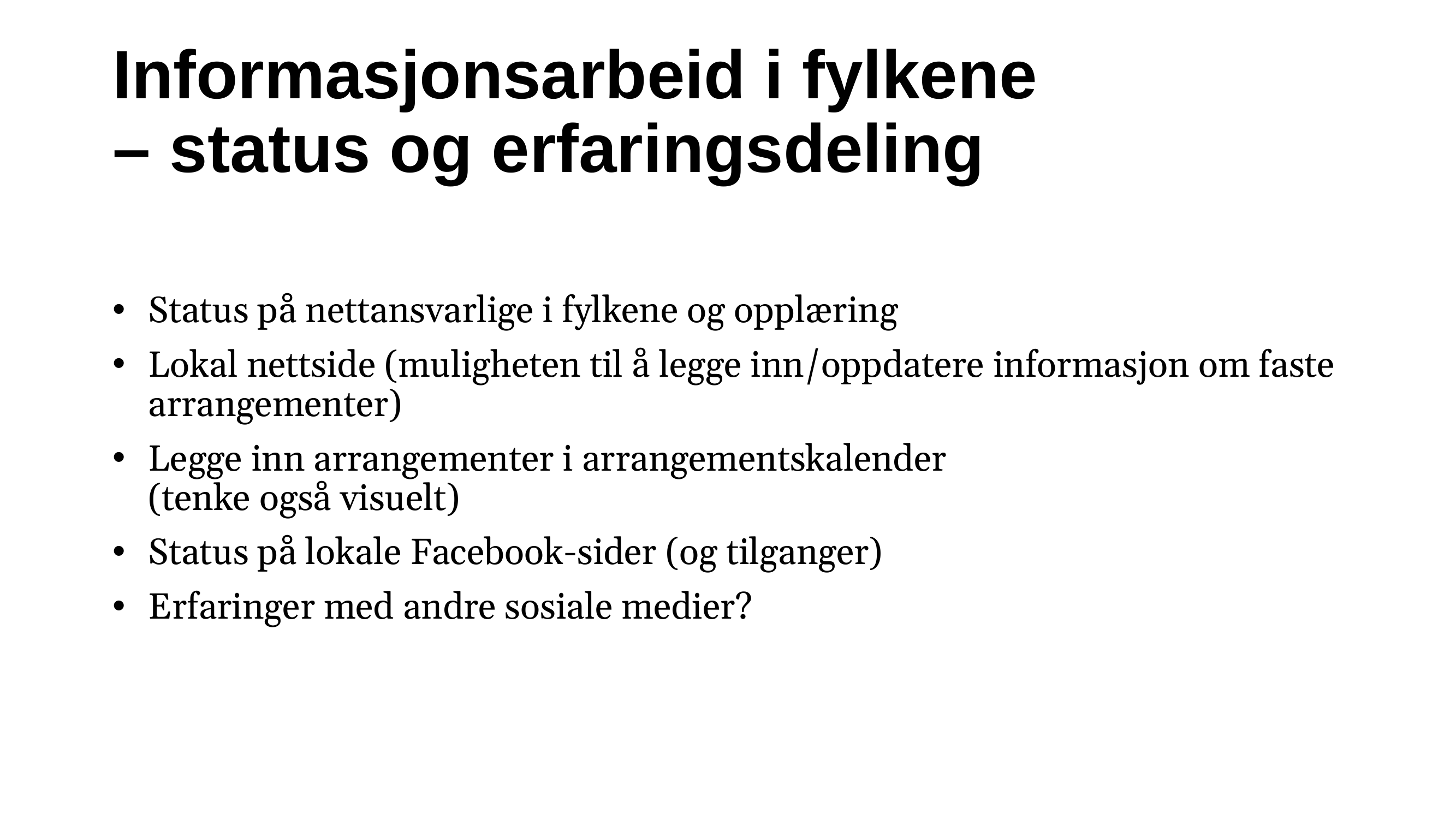

# Informasjonsarbeid i fylkene – status og erfaringsdeling

Status på nettansvarlige i fylkene og opplæring
Lokal nettside (muligheten til å legge inn/oppdatere informasjon om faste arrangementer)
Legge inn arrangementer i arrangementskalender
(tenke også visuelt)
Status på lokale Facebook-sider (og tilganger)
Erfaringer med andre sosiale medier?